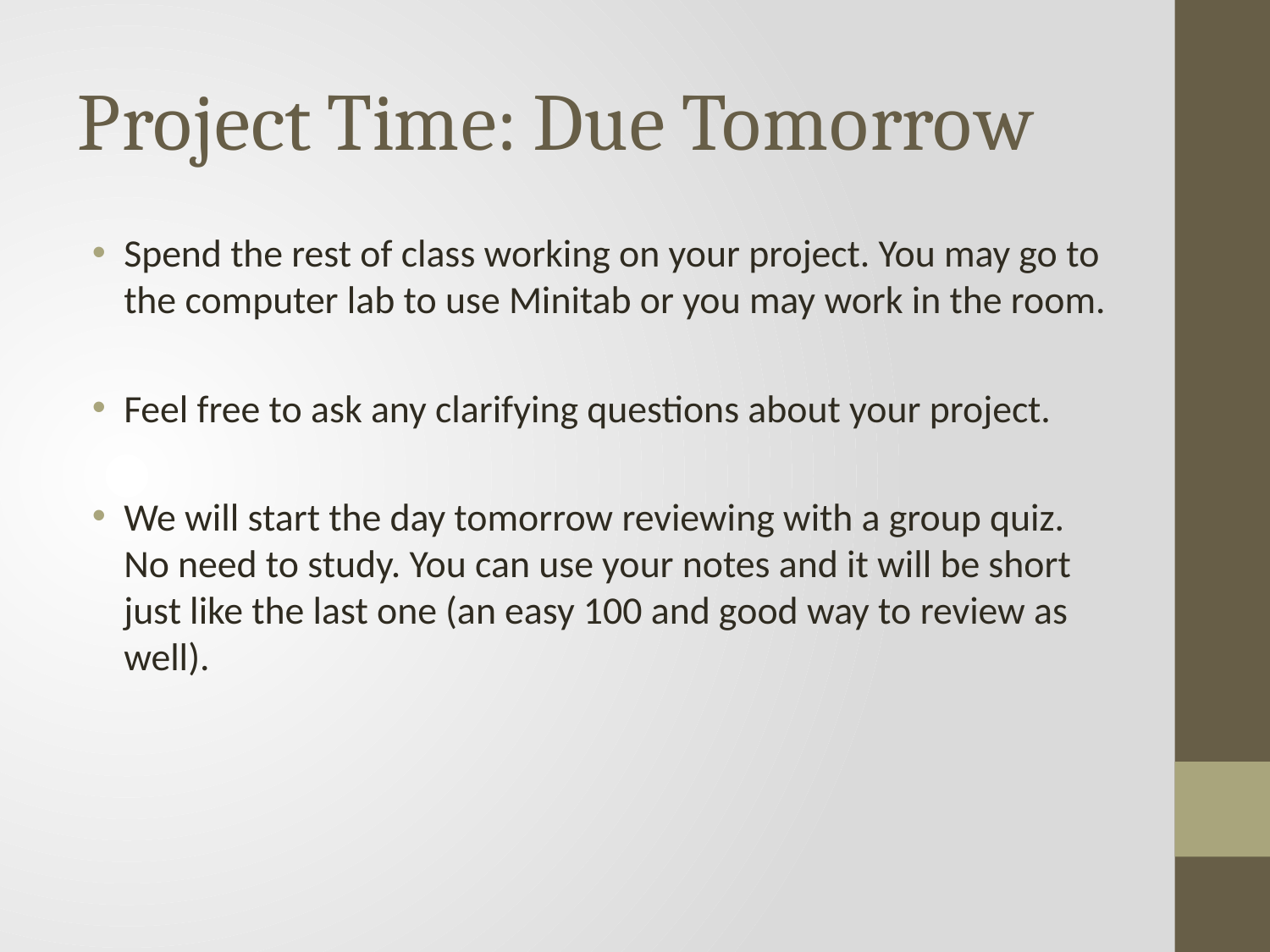

# Project Time: Due Tomorrow
Spend the rest of class working on your project. You may go to the computer lab to use Minitab or you may work in the room.

Feel free to ask any clarifying questions about your project.

We will start the day tomorrow reviewing with a group quiz. No need to study. You can use your notes and it will be short just like the last one (an easy 100 and good way to review as well).